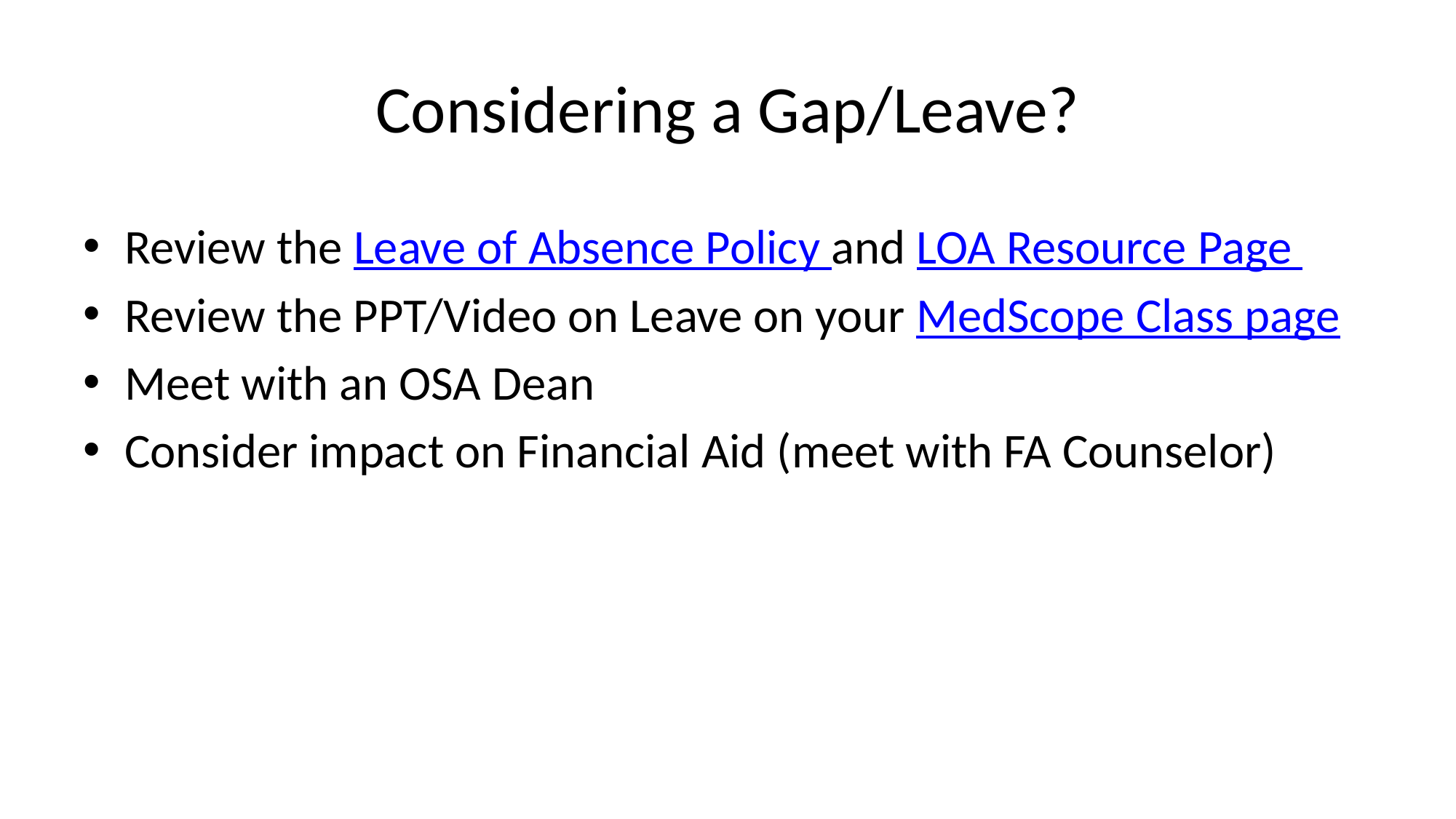

# Considering a Gap/Leave?
Review the Leave of Absence Policy and LOA Resource Page
Review the PPT/Video on Leave on your MedScope Class page
Meet with an OSA Dean
Consider impact on Financial Aid (meet with FA Counselor)